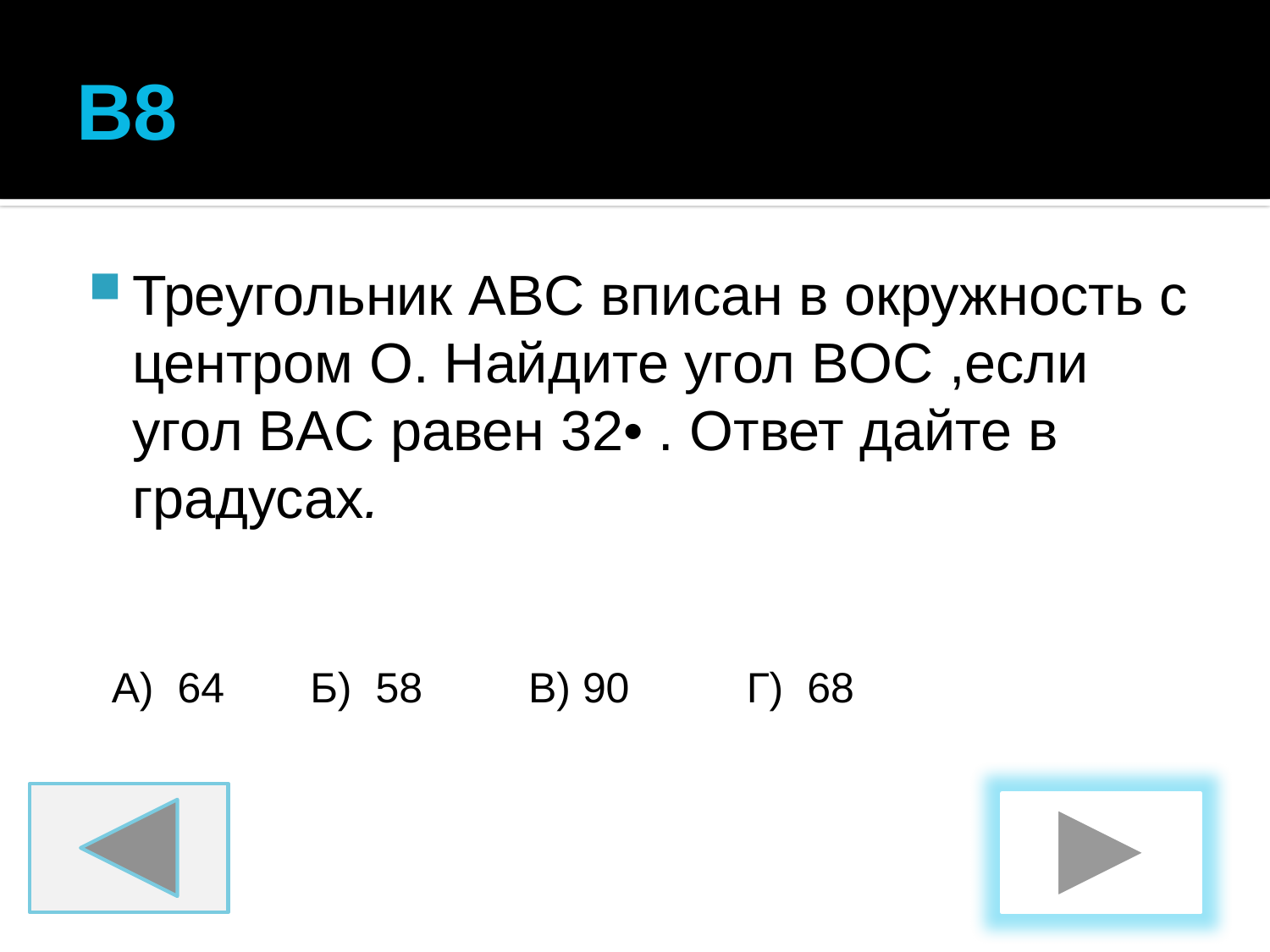

# В8
Треугольник ABC вписан в окружность с центром O. Найдите угол BOC ,если угол BAC равен 32• . Ответ дайте в градусах.
А)  64
Б)  58
В) 90
Г)  68